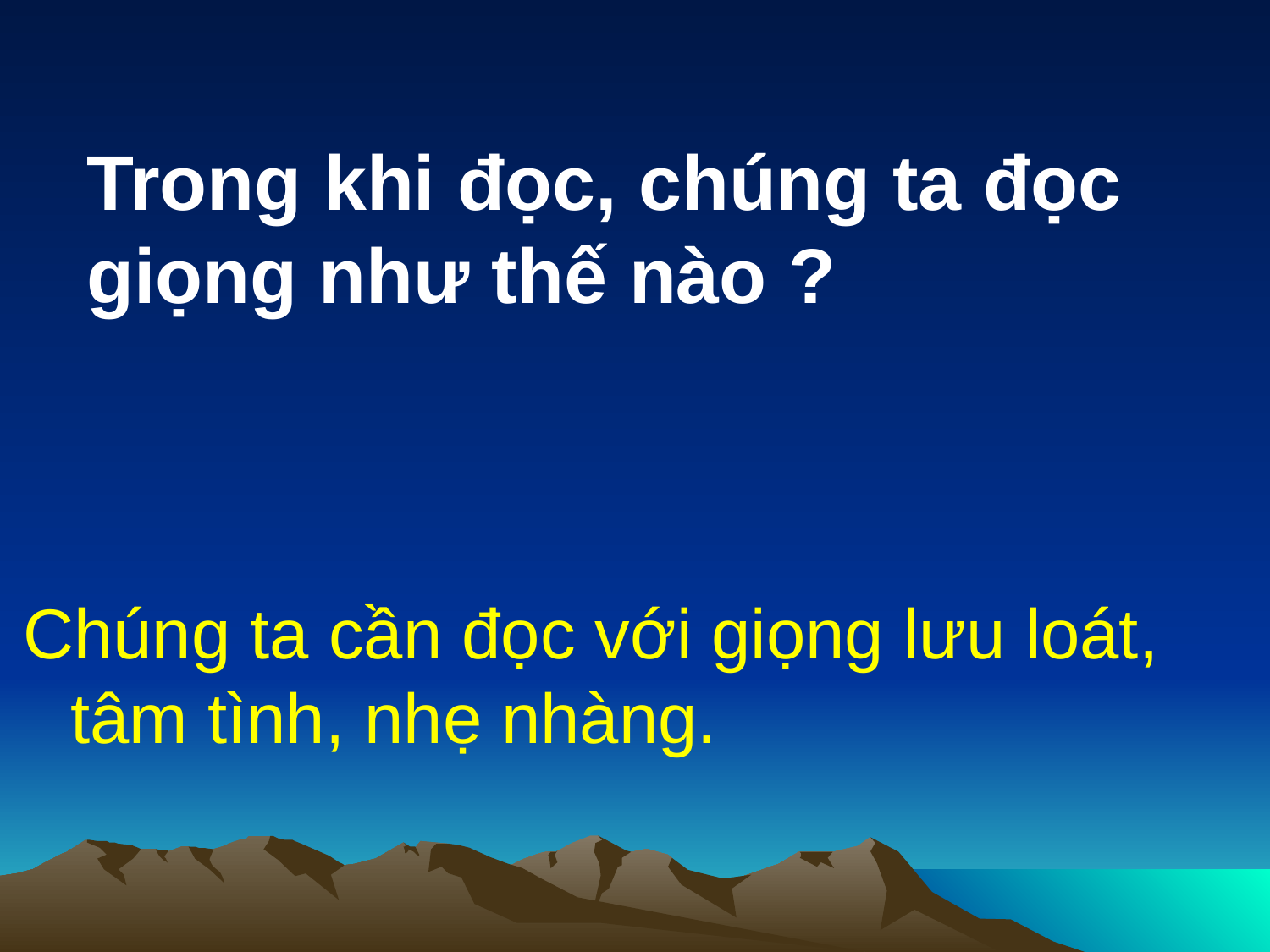

Trong khi đọc, chúng ta đọc giọng như thế nào ?
Chúng ta cần đọc với giọng lưu loát, tâm tình, nhẹ nhàng.